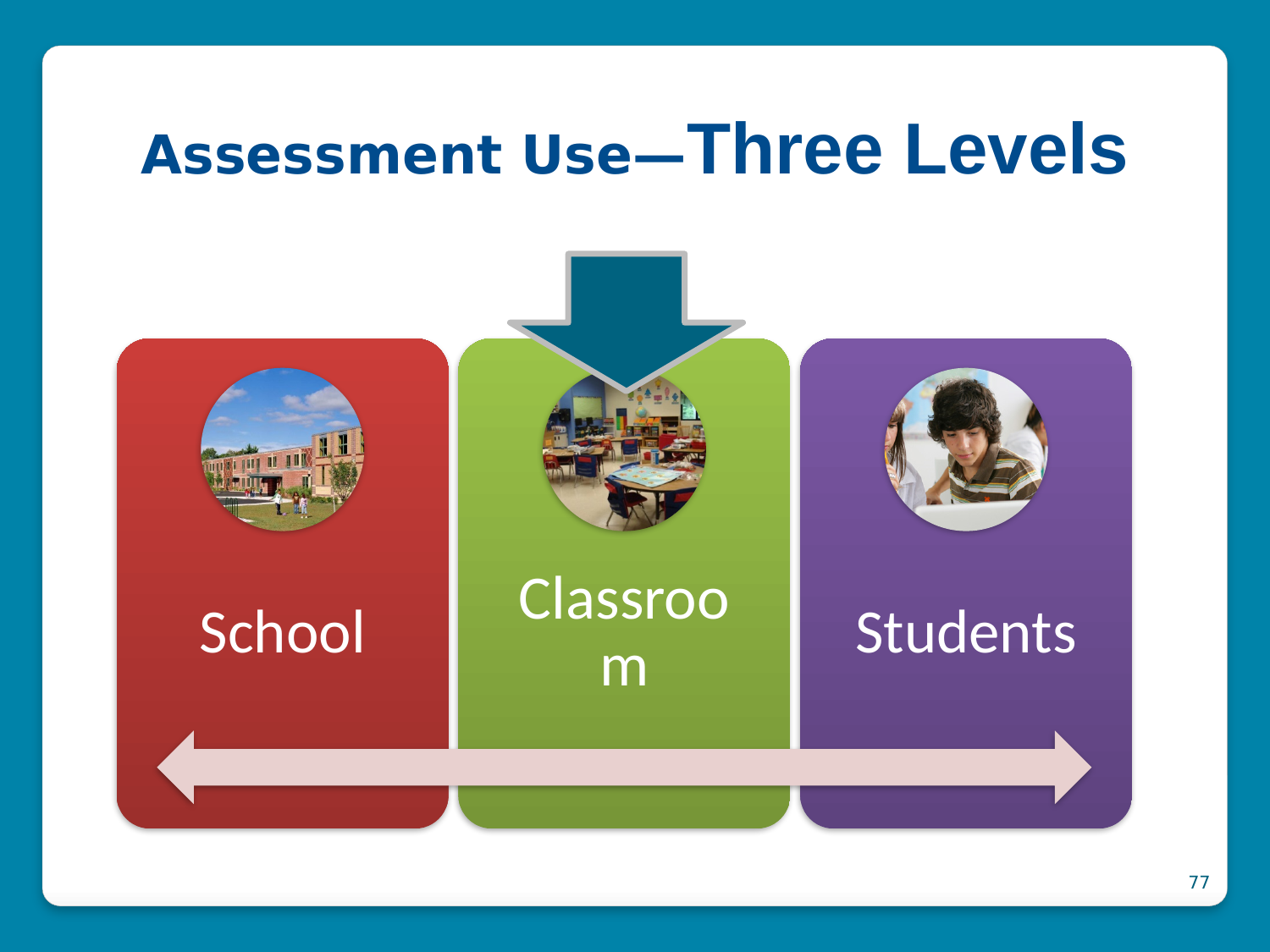

# Assessment Use—Three Levels

School
Classroom
Students
77